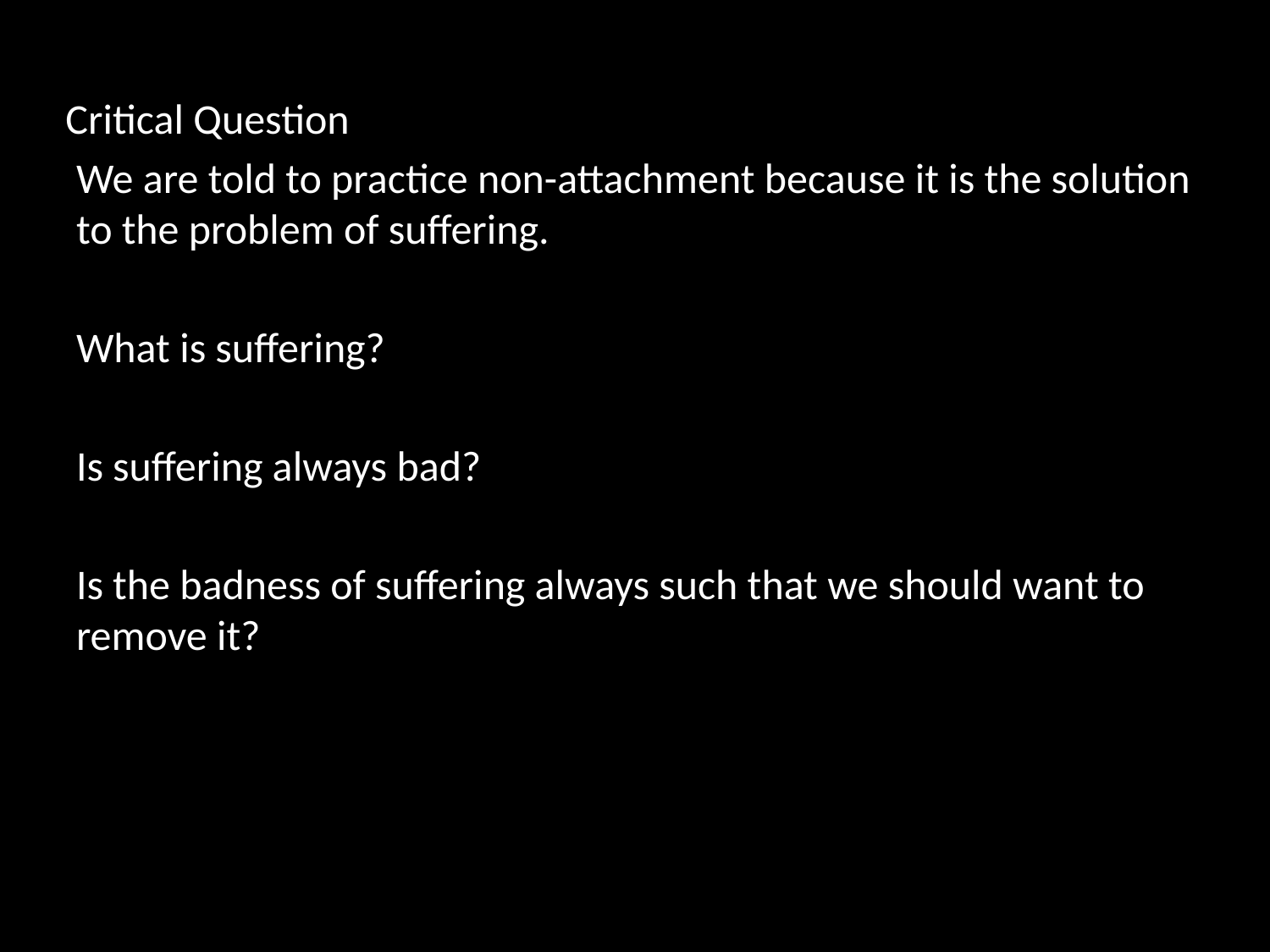

# Critical Question
We are told to practice non-attachment because it is the solution to the problem of suffering.

What is suffering?

Is suffering always bad?

Is the badness of suffering always such that we should want to remove it?